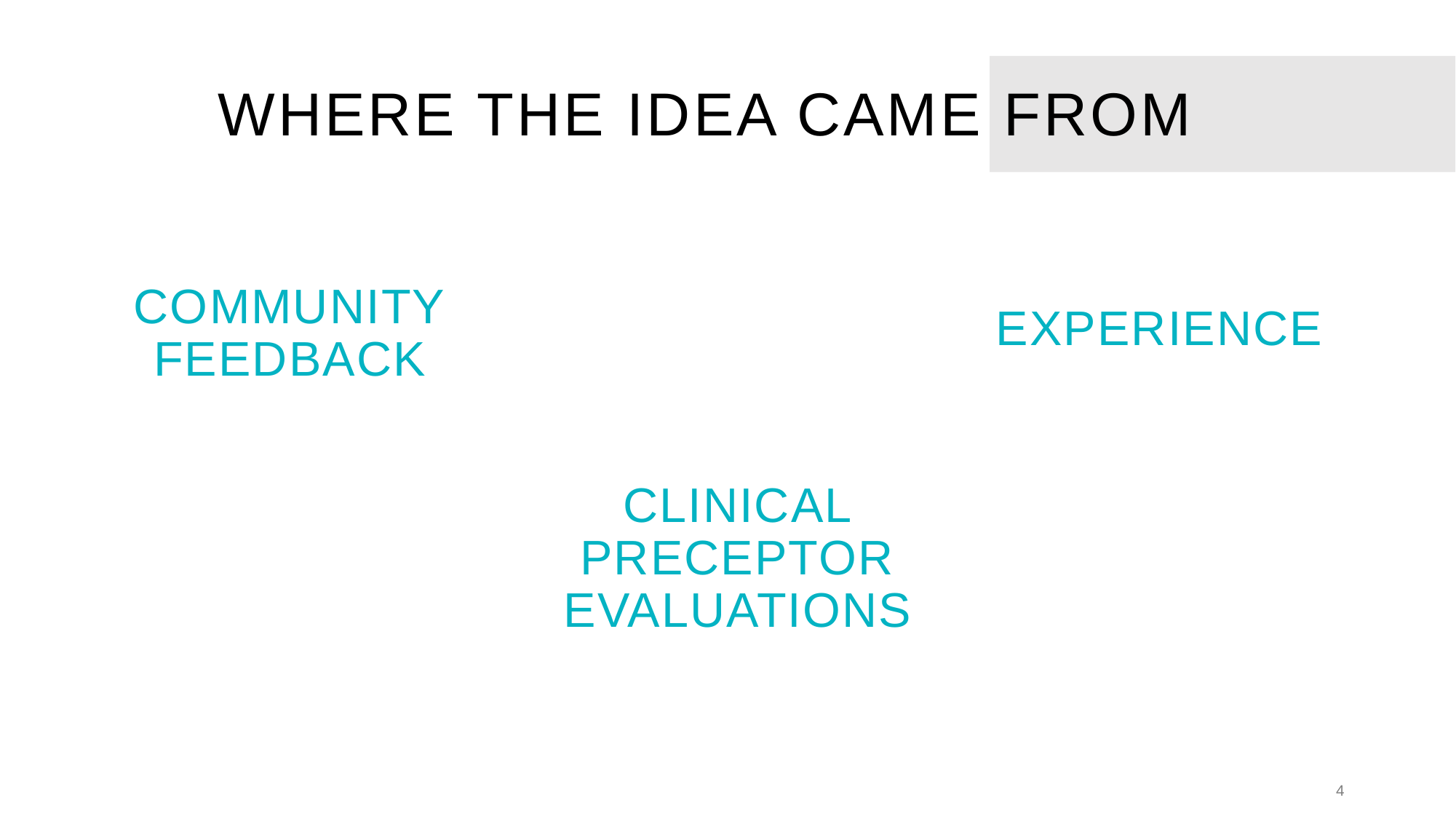

# Where the idea came from
Community feedback
experience
Clinical preceptor evaluations
4